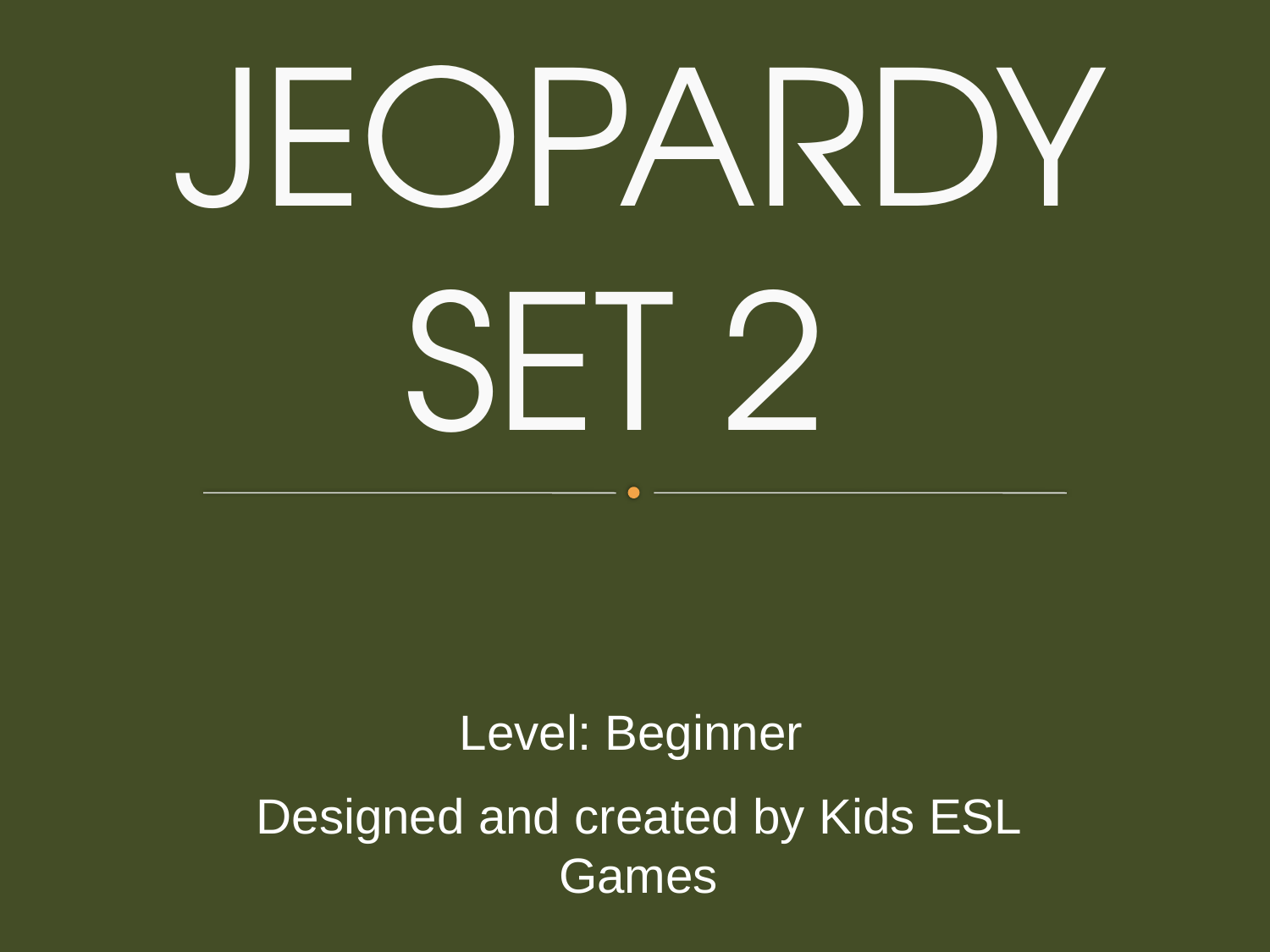

# JEOPARDY SET 2
Level: Beginner
Designed and created by Kids ESL Games